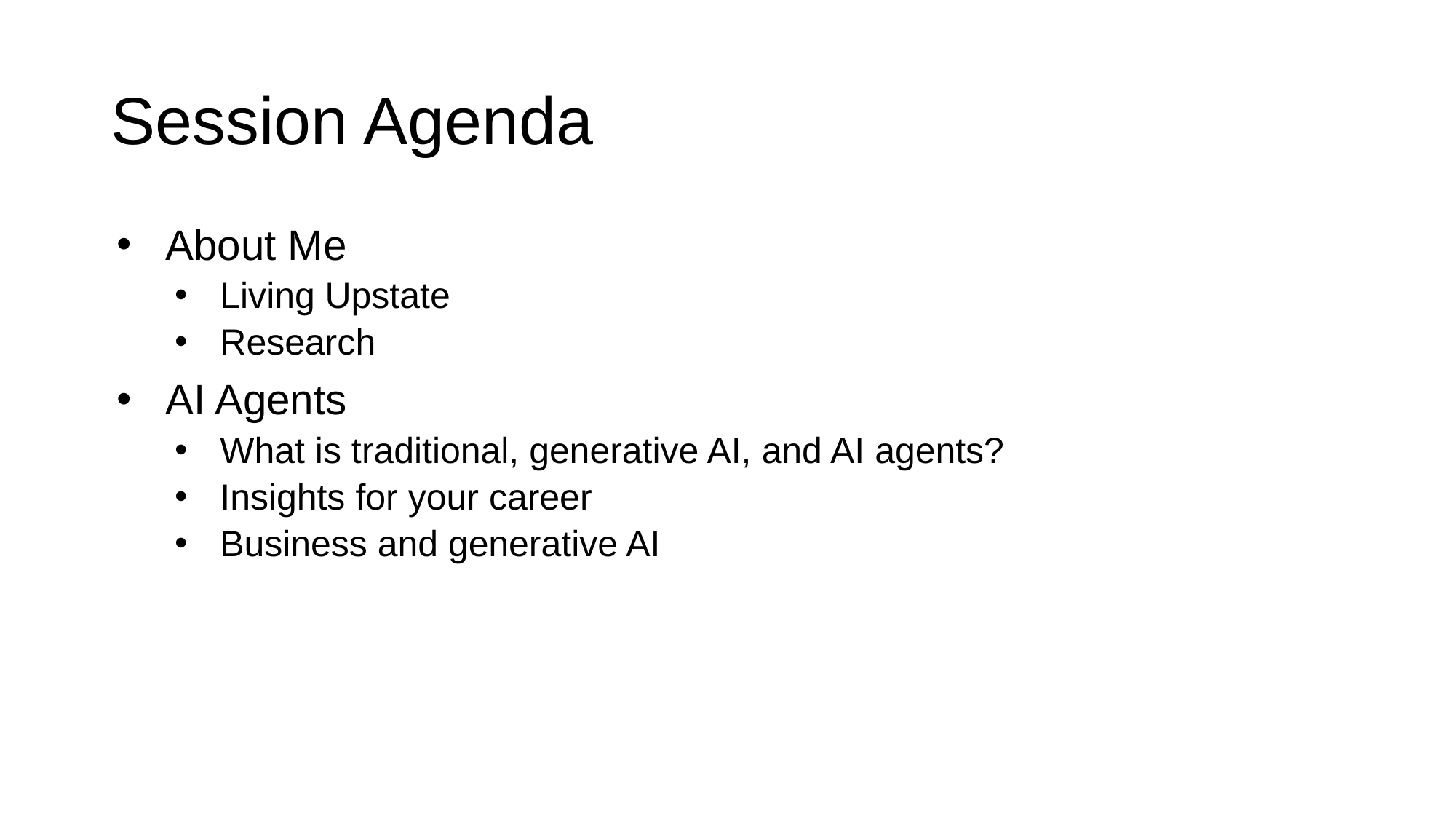

# Session Agenda
About Me
Living Upstate
Research
AI Agents
What is traditional, generative AI, and AI agents?
Insights for your career
Business and generative AI